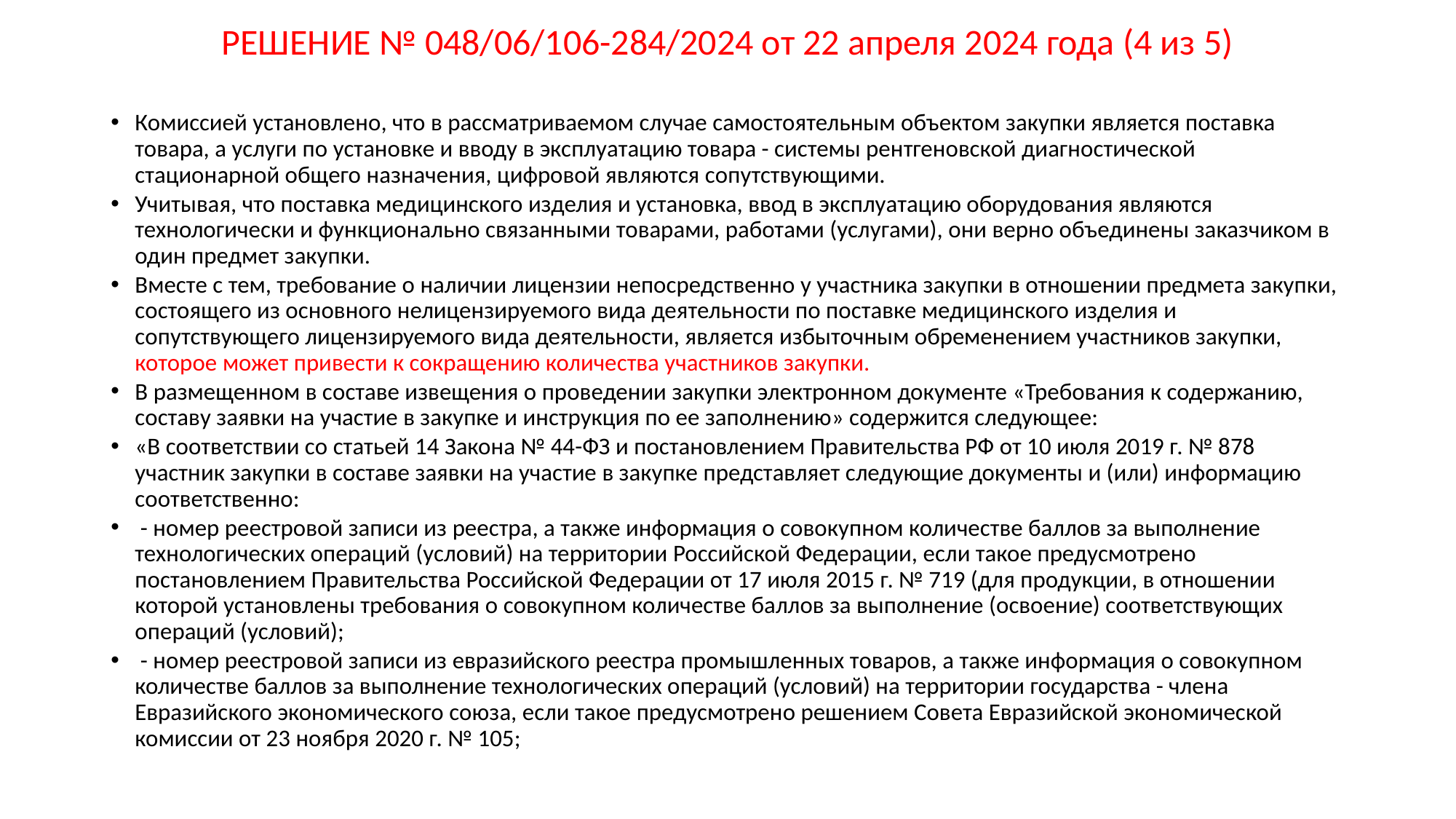

# РЕШЕНИЕ № 048/06/106-284/2024 от 22 апреля 2024 года (4 из 5)
Комиссией установлено, что в рассматриваемом случае самостоятельным объектом закупки является поставка товара, а услуги по установке и вводу в эксплуатацию товара - системы рентгеновской диагностической стационарной общего назначения, цифровой являются сопутствующими.
Учитывая, что поставка медицинского изделия и установка, ввод в эксплуатацию оборудования являются технологически и функционально связанными товарами, работами (услугами), они верно объединены заказчиком в один предмет закупки.
Вместе с тем, требование о наличии лицензии непосредственно у участника закупки в отношении предмета закупки, состоящего из основного нелицензируемого вида деятельности по поставке медицинского изделия и сопутствующего лицензируемого вида деятельности, является избыточным обременением участников закупки, которое может привести к сокращению количества участников закупки.
В размещенном в составе извещения о проведении закупки электронном документе «Требования к содержанию, составу заявки на участие в закупке и инструкция по ее заполнению» содержится следующее:
«В соответствии со статьей 14 Закона № 44-ФЗ и постановлением Правительства РФ от 10 июля 2019 г. № 878 участник закупки в составе заявки на участие в закупке представляет следующие документы и (или) информацию соответственно:
 - номер реестровой записи из реестра, а также информация о совокупном количестве баллов за выполнение технологических операций (условий) на территории Российской Федерации, если такое предусмотрено постановлением Правительства Российской Федерации от 17 июля 2015 г. № 719 (для продукции, в отношении которой установлены требования о совокупном количестве баллов за выполнение (освоение) соответствующих операций (условий);
 - номер реестровой записи из евразийского реестра промышленных товаров, а также информация о совокупном количестве баллов за выполнение технологических операций (условий) на территории государства - члена Евразийского экономического союза, если такое предусмотрено решением Совета Евразийской экономической комиссии от 23 ноября 2020 г. № 105;